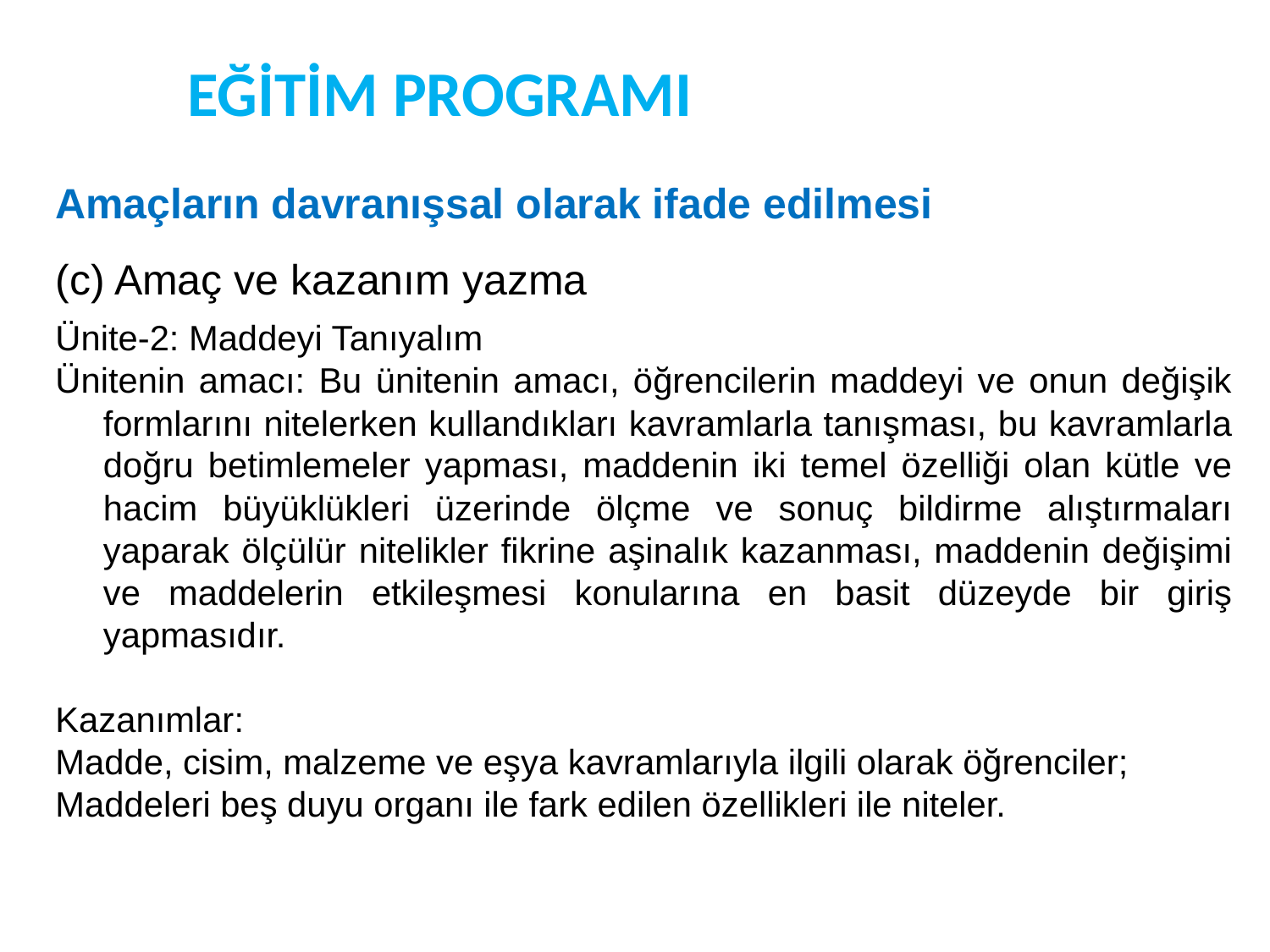

EĞİTİM PROGRAMI
Amaçların davranışsal olarak ifade edilmesi

(c) Amaç ve kazanım yazma
Ünite-2: Maddeyi Tanıyalım
Ünitenin amacı: Bu ünitenin amacı, öğrencilerin maddeyi ve onun değişik formlarını nitelerken kullandıkları kavramlarla tanışması, bu kavramlarla doğru betimlemeler yapması, maddenin iki temel özelliği olan kütle ve hacim büyüklükleri üzerinde ölçme ve sonuç bildirme alıştırmaları yaparak ölçülür nitelikler fikrine aşinalık kazanması, maddenin değişimi ve maddelerin etkileşmesi konularına en basit düzeyde bir giriş yapmasıdır.

Kazanımlar:
Madde, cisim, malzeme ve eşya kavramlarıyla ilgili olarak öğrenciler;
Maddeleri beş duyu organı ile fark edilen özellikleri ile niteler.